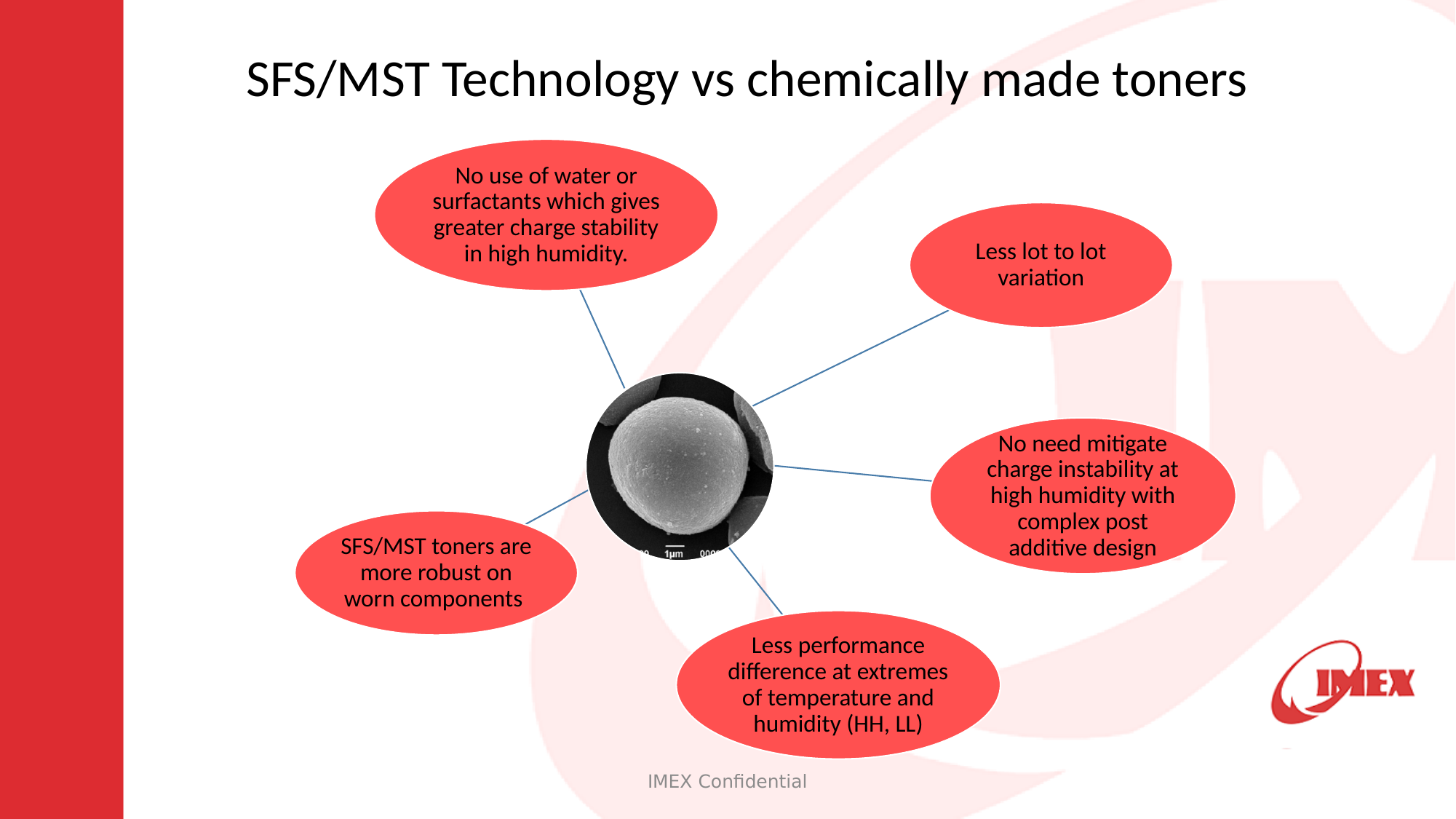

# SFS/MST Technology vs chemically made toners
No use of water or surfactants which gives greater charge stability in high humidity.
Less lot to lot variation
No need mitigate charge instability at high humidity with complex post additive design
Less performance difference at extremes of temperature and humidity (HH, LL)
SFS/MST toners are more robust on worn components
IMEX Confidential